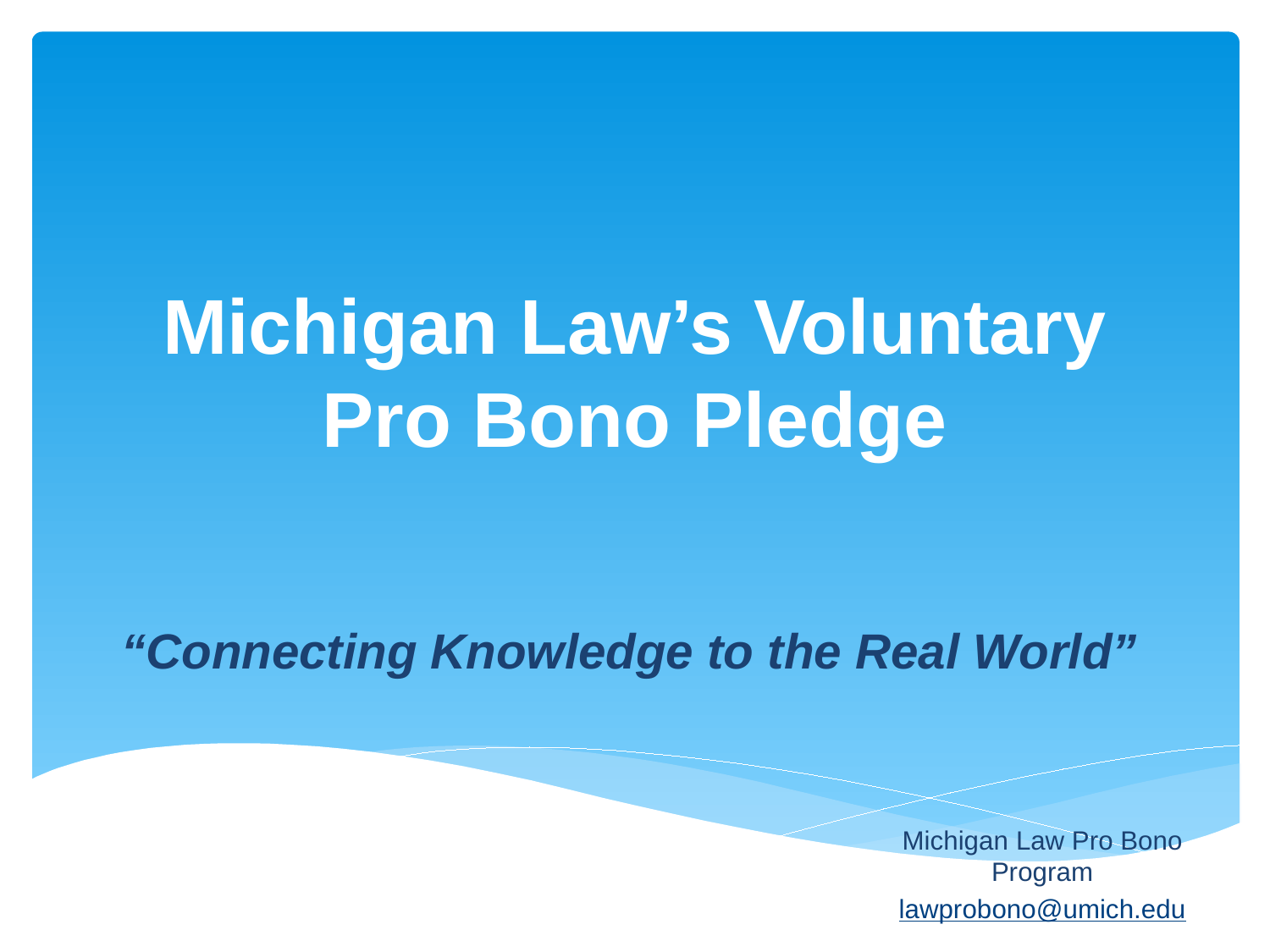

# Michigan Law’s Voluntary Pro Bono Pledge
“Connecting Knowledge to the Real World”

Michigan Law Pro Bono Program
lawprobono@umich.edu